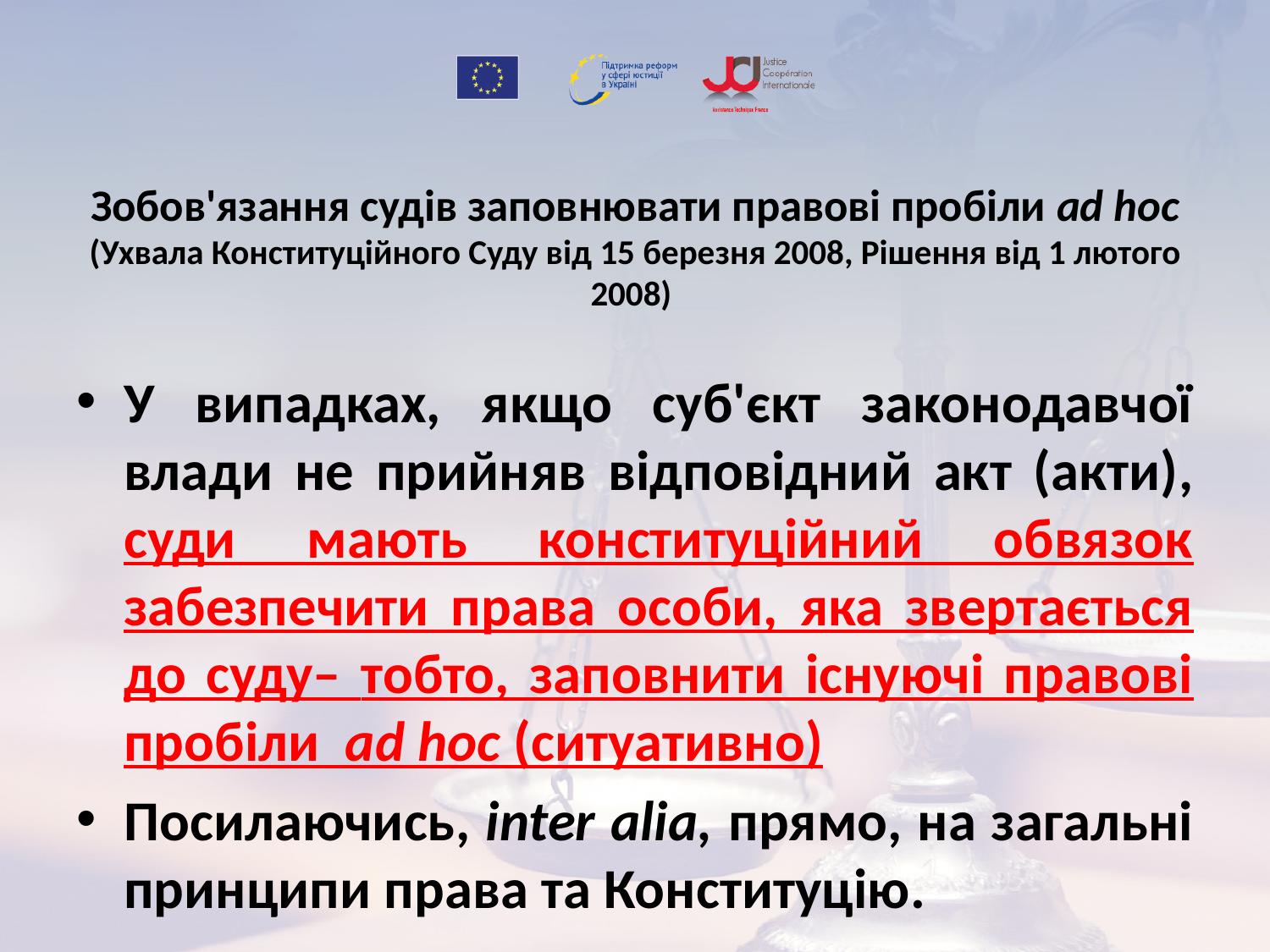

# Зобов'язання судів заповнювати правові пробіли ad hoc (Ухвала Конституційного Суду від 15 березня 2008, Рішення від 1 лютого 2008)
У випадках, якщо суб'єкт законодавчої влади не прийняв відповідний акт (акти), суди мають конституційний обвязок забезпечити права особи, яка звертається до суду– тобто, заповнити існуючі правові пробіли  ad hoc (ситуативно)
Посилаючись, inter alia, прямо, на загальні принципи права та Конституцію.